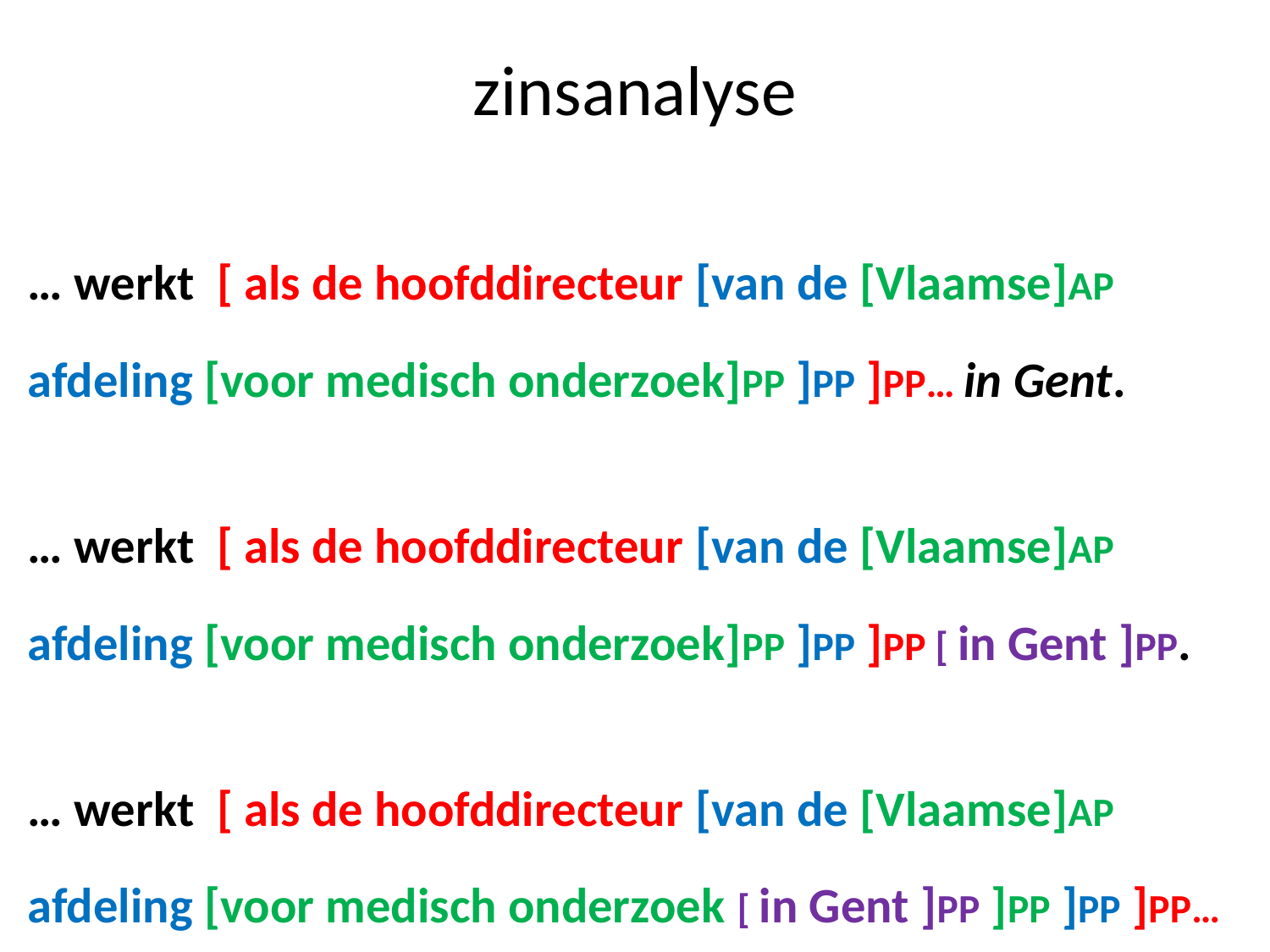

# zinsanalyse

… werkt  [ als de hoofddirecteur [van de [Vlaamse]AP
afdeling [voor medisch onderzoek]PP ]PP ]PP… in Gent.

… werkt  [ als de hoofddirecteur [van de [Vlaamse]AP
afdeling [voor medisch onderzoek]PP ]PP ]PP [ in Gent ]PP.

… werkt  [ als de hoofddirecteur [van de [Vlaamse]AP
afdeling [voor medisch onderzoek [ in Gent ]PP ]PP ]PP ]PP…